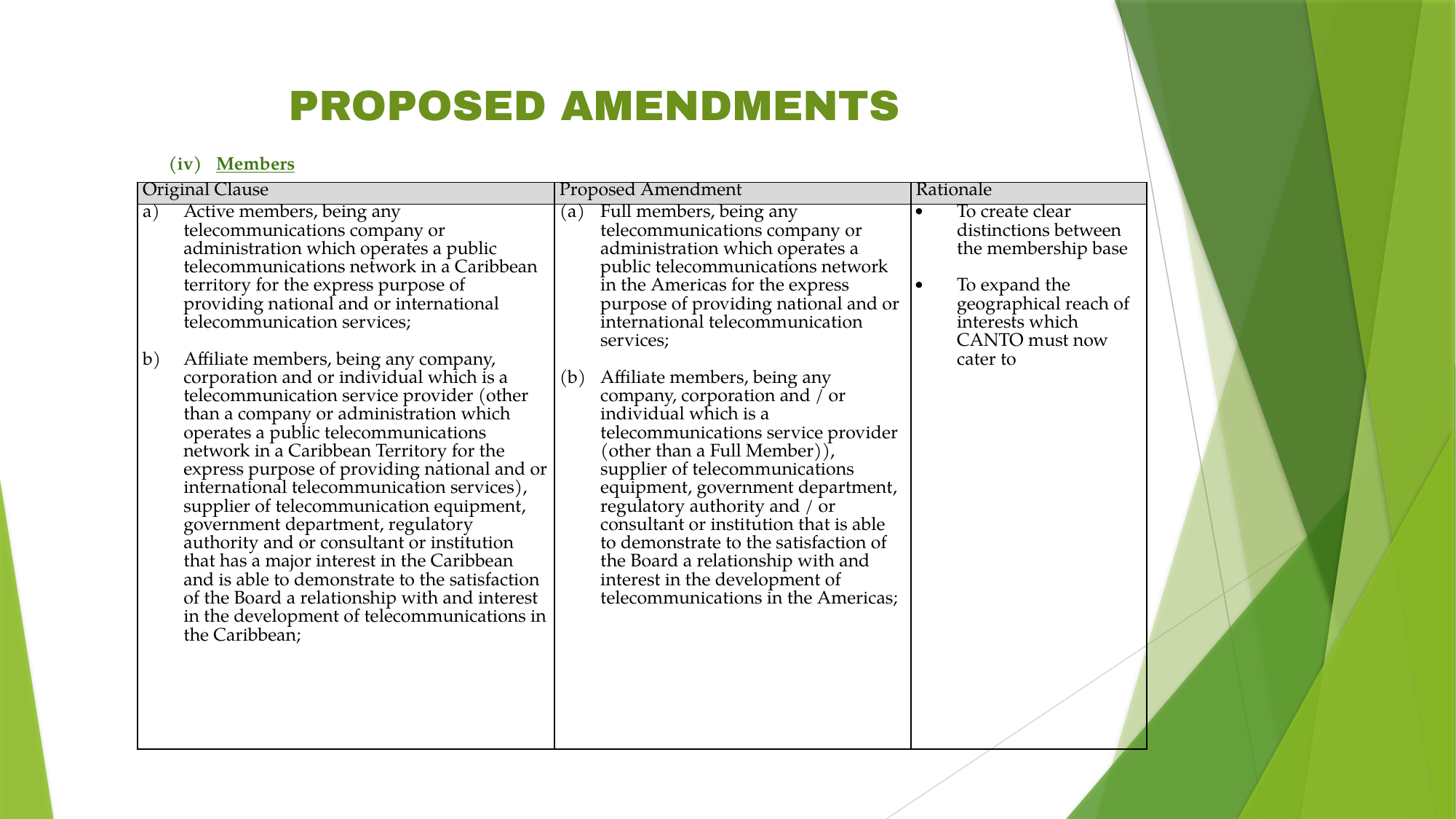

# PROPOSED AMENDMENTS
(iv)   Members
| Original Clause | Proposed Amendment | Rationale |
| --- | --- | --- |
| Active members, being any telecommunications company or administration which operates a public telecommunications network in a Caribbean territory for the express purpose of providing national and or international telecommunication services;   Affiliate members, being any company, corporation and or individual which is a telecommunication service provider (other than a company or administration which operates a public telecommunications network in a Caribbean Territory for the express purpose of providing national and or international telecommunication services), supplier of telecommunication equipment, government department, regulatory authority and or consultant or institution that has a major interest in the Caribbean and is able to demonstrate to the satisfaction of the Board a relationship with and interest in the development of telecommunications in the Caribbean; | Full members, being any telecommunications company or administration which operates a public telecommunications network in the Americas for the express purpose of providing national and or international telecommunication services;   Affiliate members, being any company, corporation and / or individual which is a telecommunications service provider (other than a Full Member)), supplier of telecommunications equipment, government department, regulatory authority and / or consultant or institution that is able to demonstrate to the satisfaction of the Board a relationship with and interest in the development of telecommunications in the Americas; | To create clear distinctions between the membership base   To expand the geographical reach of interests which CANTO must now cater to |